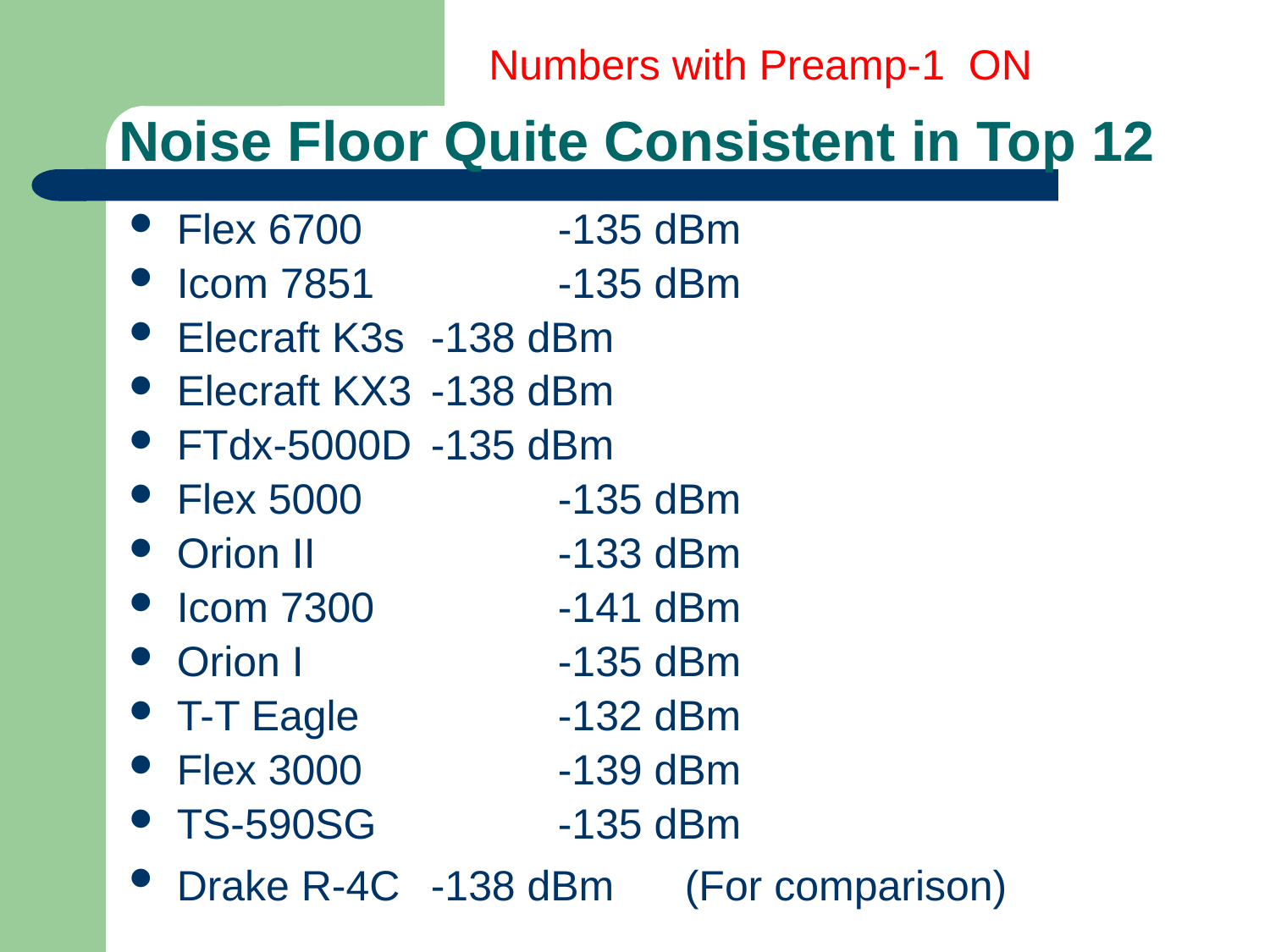

Numbers with Preamp-1  ON
# Noise Floor Quite Consistent in Top 12
Flex 6700		-135 dBm
Icom 7851		-135 dBm
Elecraft K3s	-138 dBm
Elecraft KX3	-138 dBm
FTdx-5000D	-135 dBm
Flex 5000		-135 dBm
Orion II		-133 dBm
Icom 7300		-141 dBm
Orion I		-135 dBm
T-T Eagle		-132 dBm
Flex 3000		-139 dBm
TS-590SG		-135 dBm
Drake R-4C	-138 dBm 	(For comparison)